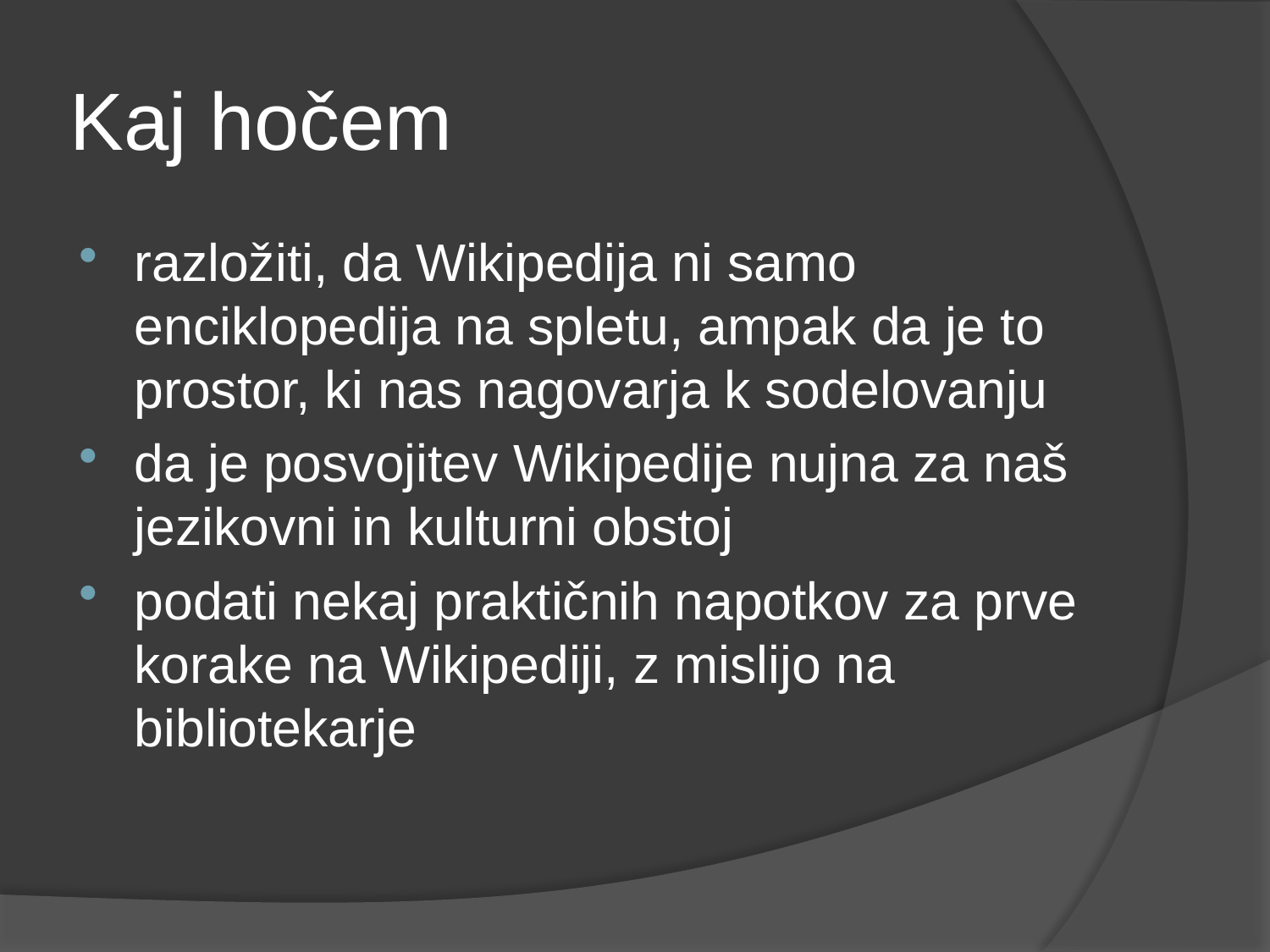

# Kaj hočem
razložiti, da Wikipedija ni samo enciklopedija na spletu, ampak da je to prostor, ki nas nagovarja k sodelovanju
da je posvojitev Wikipedije nujna za naš jezikovni in kulturni obstoj
podati nekaj praktičnih napotkov za prve korake na Wikipediji, z mislijo na bibliotekarje